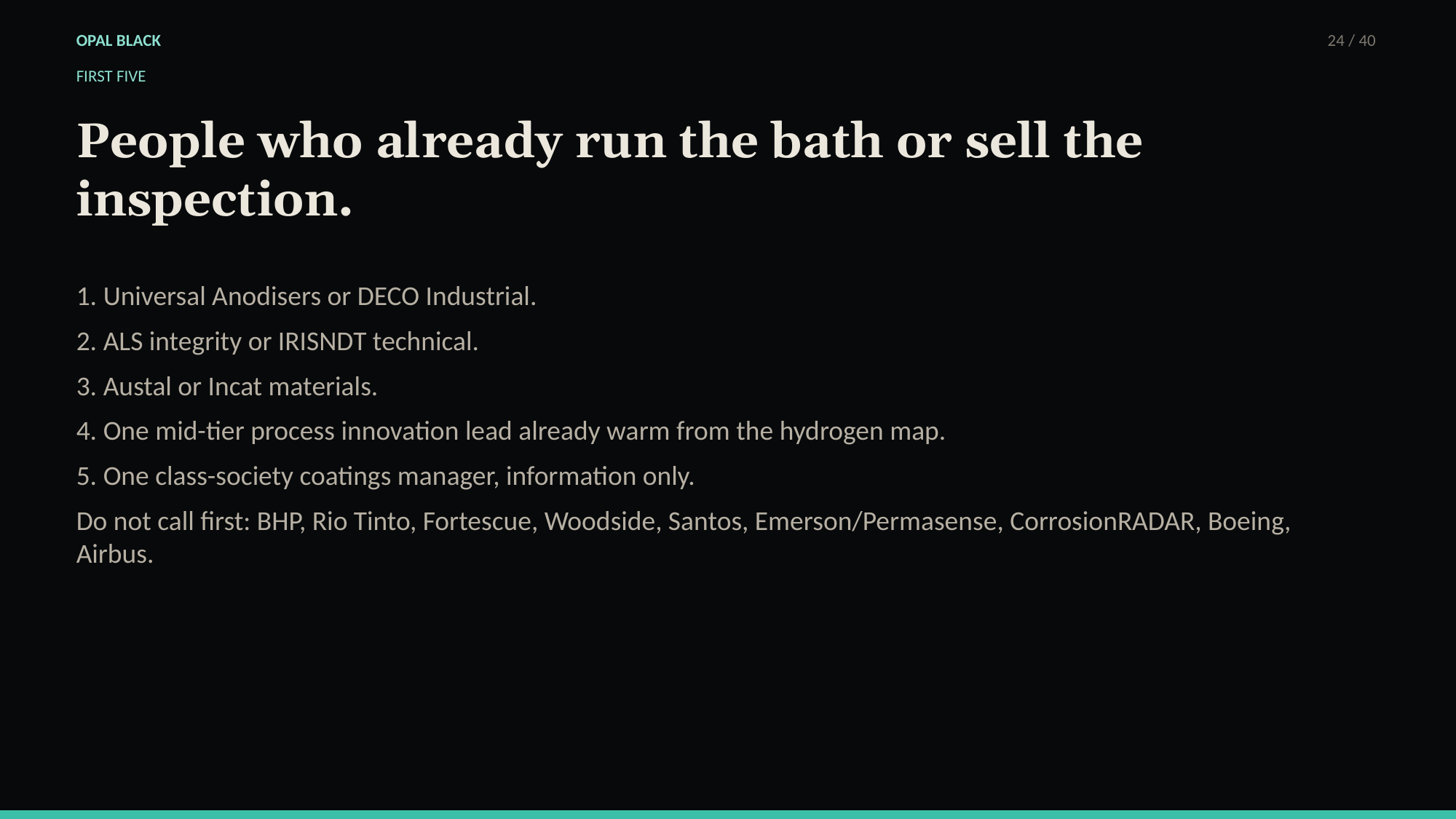

OPAL BLACK
24 / 40
FIRST FIVE
People who already run the bath or sell the inspection.
1. Universal Anodisers or DECO Industrial.
2. ALS integrity or IRISNDT technical.
3. Austal or Incat materials.
4. One mid-tier process innovation lead already warm from the hydrogen map.
5. One class-society coatings manager, information only.
Do not call first: BHP, Rio Tinto, Fortescue, Woodside, Santos, Emerson/Permasense, CorrosionRADAR, Boeing, Airbus.